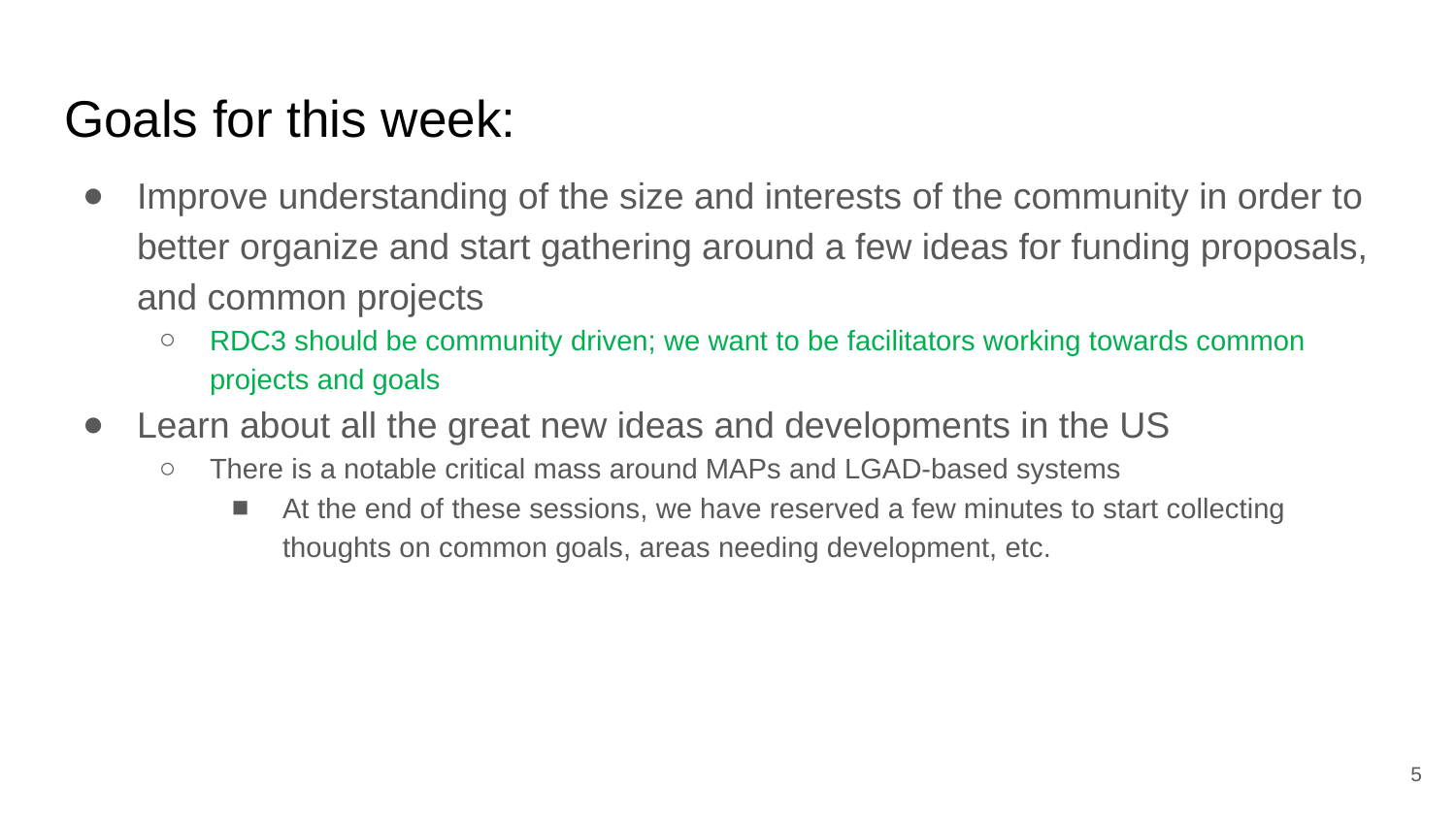

# Goals for this week:
Improve understanding of the size and interests of the community in order to better organize and start gathering around a few ideas for funding proposals, and common projects
RDC3 should be community driven; we want to be facilitators working towards common projects and goals
Learn about all the great new ideas and developments in the US
There is a notable critical mass around MAPs and LGAD-based systems
At the end of these sessions, we have reserved a few minutes to start collecting thoughts on common goals, areas needing development, etc.

5